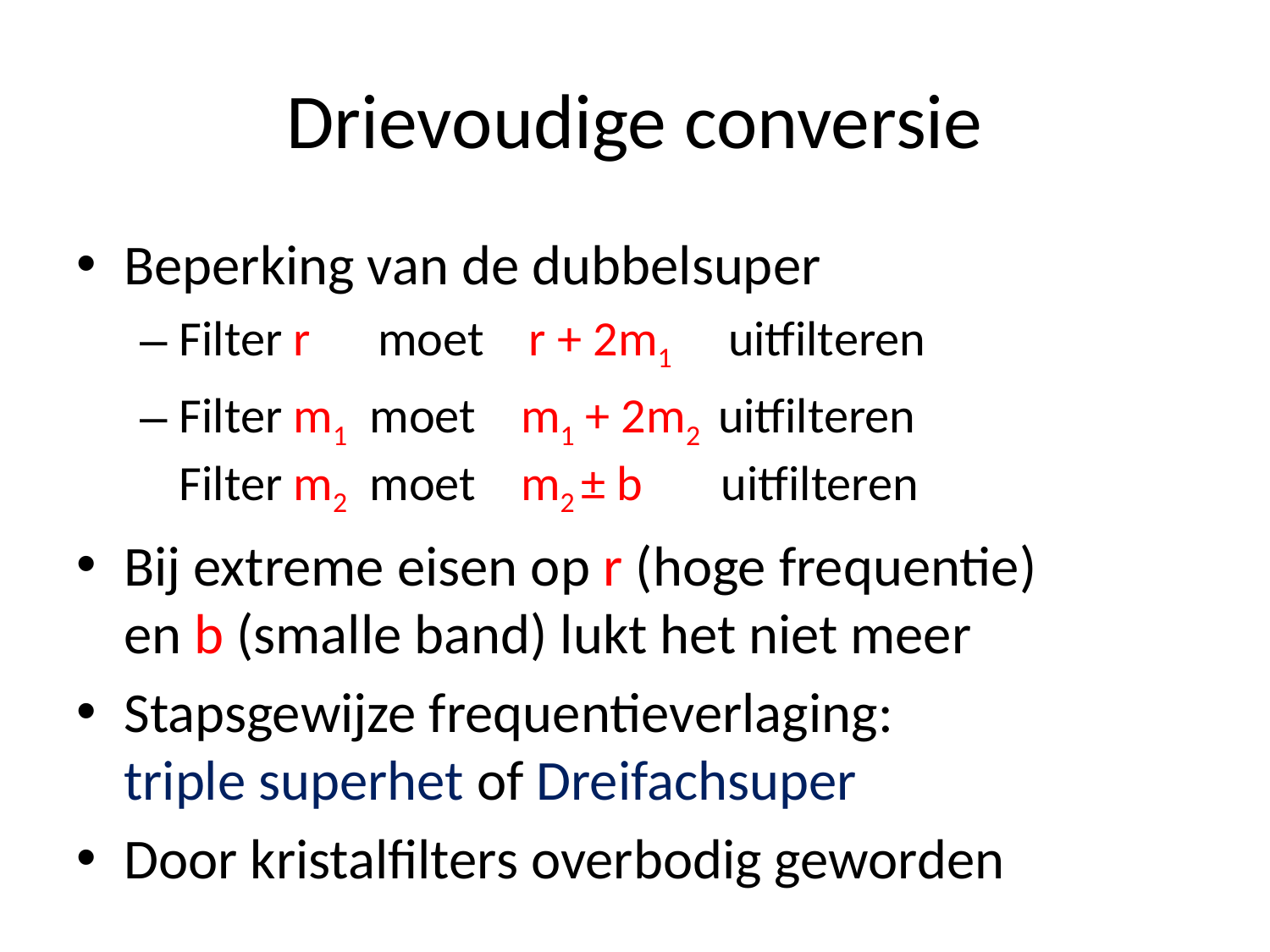

# Drievoudige conversie
Beperking van de dubbelsuper
Filter r      moet    r + 2m1     uitfilteren
Filter m1  moet    m1 + 2m2  uitfilteren
Filter m2  moet    m2 ± b       uitfilteren
Bij extreme eisen op r (hoge frequentie)
en b (smalle band) lukt het niet meer
Stapsgewijze frequentieverlaging:
triple superhet of Dreifachsuper
Door kristalfilters overbodig geworden